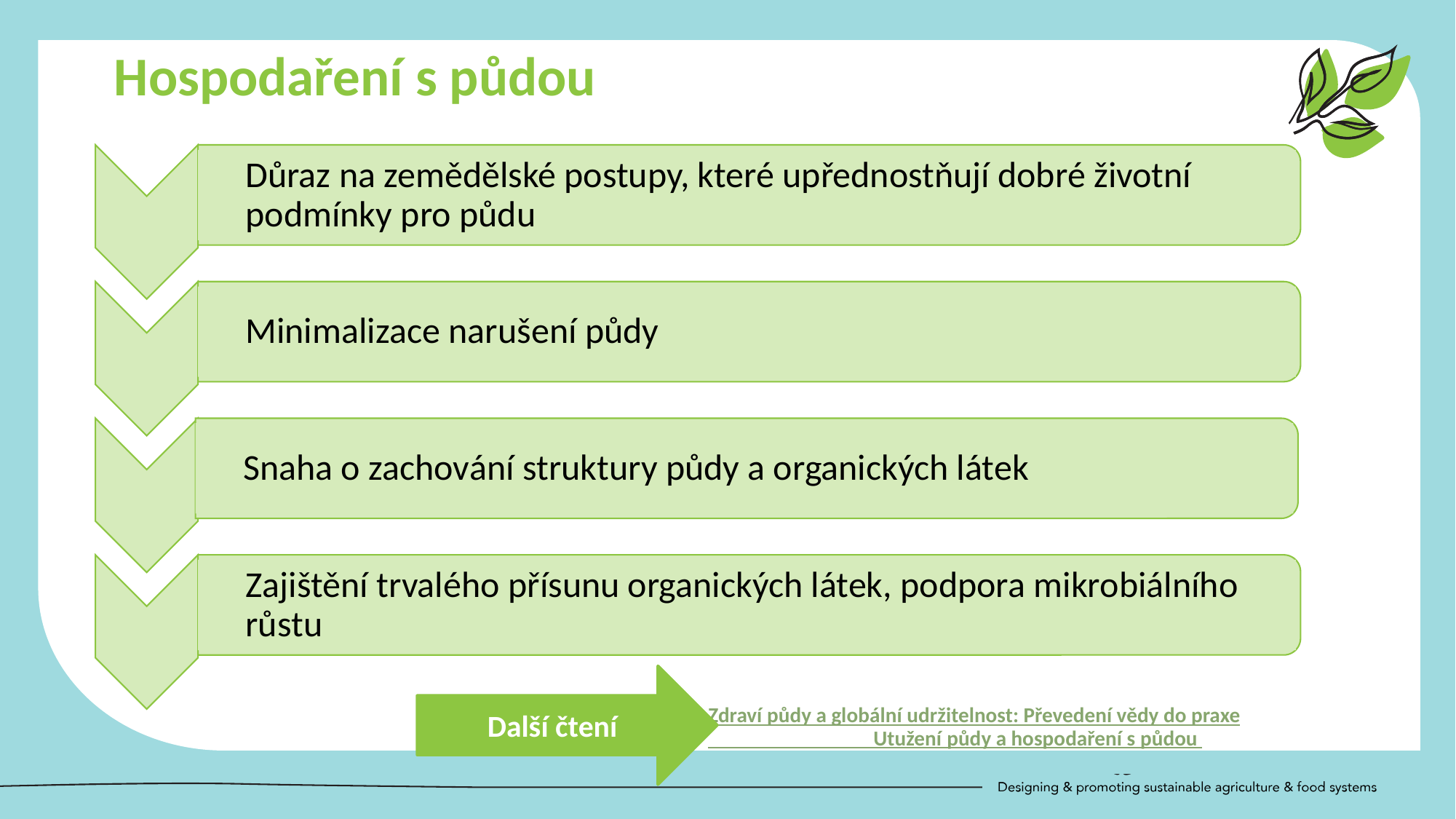

Hospodaření s půdou

	Důraz na zemědělské postupy, které upřednostňují dobré životní podmínky pro půdu

	Minimalizace narušení půdy

	Snaha o zachování struktury půdy a organických látek

	Zajištění trvalého přísunu organických látek, podpora mikrobiálního růstu

Další čtení
	Zdraví půdy a globální udržitelnost: Převedení vědy do praxe
                                   Utužení půdy a hospodaření s půdou